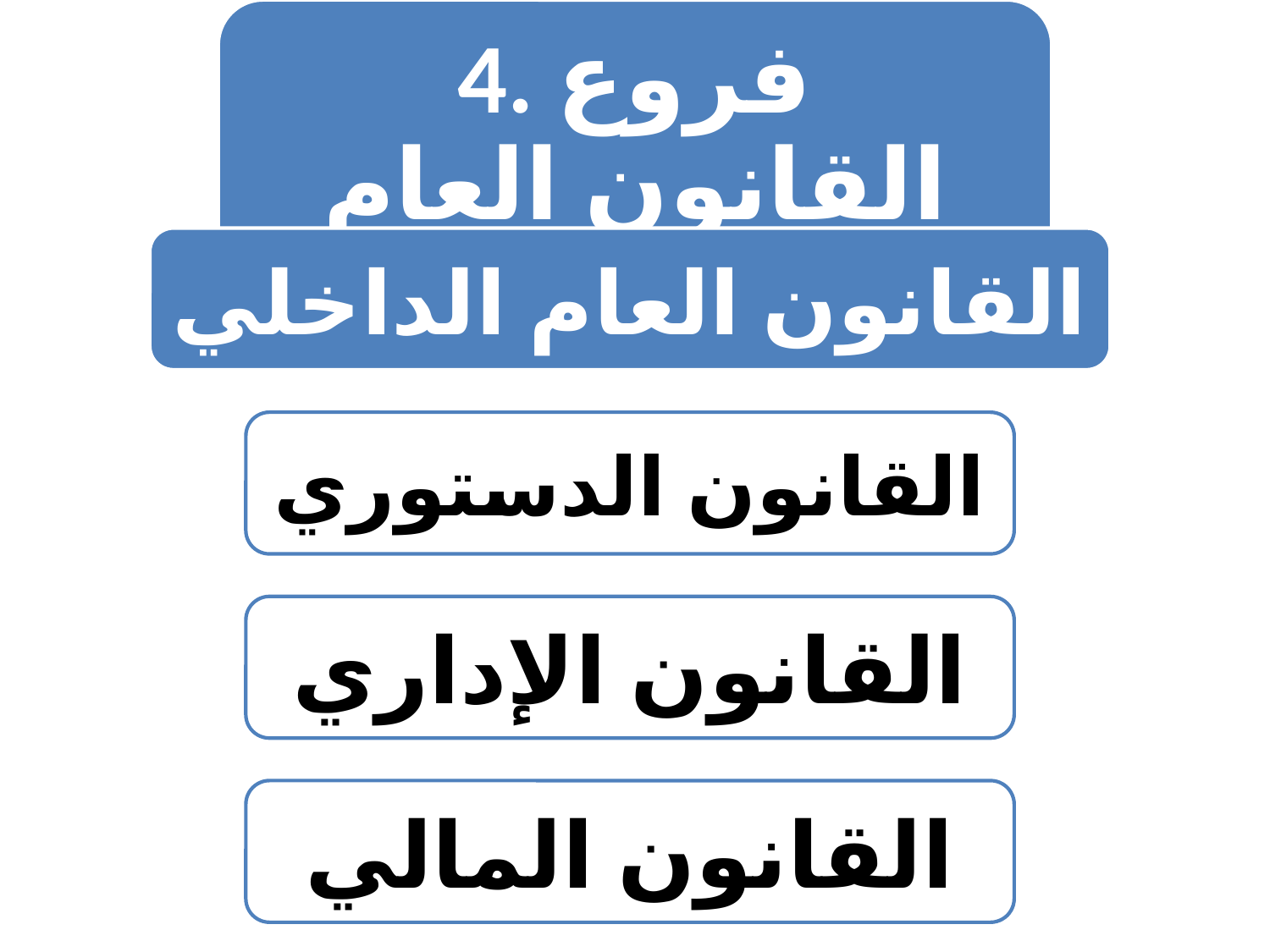

4. فروع القانون العام
القانون العام الداخلي
القانون المالي